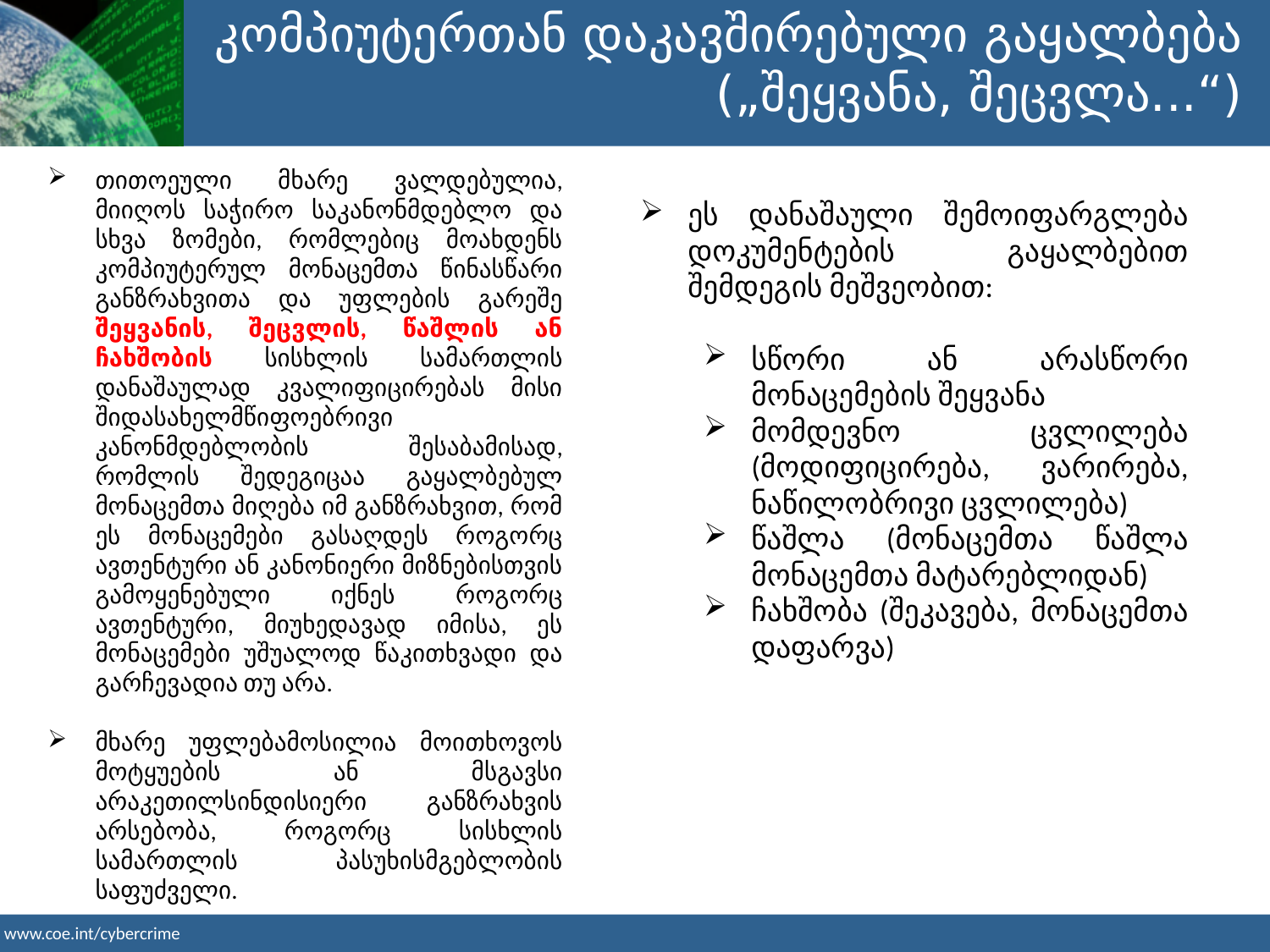

კომპიუტერთან დაკავშირებული გაყალბება („შეყვანა, შეცვლა...“)
თითოეული მხარე ვალდებულია, მიიღოს საჭირო საკანონმდებლო და სხვა ზომები, რომლებიც მოახდენს კომპიუტერულ მონაცემთა წინასწარი განზრახვითა და უფლების გარეშე შეყვანის, შეცვლის, წაშლის ან ჩახშობის სისხლის სამართლის დანაშაულად კვალიფიცირებას მისი შიდასახელმწიფოებრივი კანონმდებლობის შესაბამისად, რომლის შედეგიცაა გაყალბებულ მონაცემთა მიღება იმ განზრახვით, რომ ეს მონაცემები გასაღდეს როგორც ავთენტური ან კანონიერი მიზნებისთვის გამოყენებული იქნეს როგორც ავთენტური, მიუხედავად იმისა, ეს მონაცემები უშუალოდ წაკითხვადი და გარჩევადია თუ არა.

მხარე უფლებამოსილია მოითხოვოს მოტყუების ან მსგავსი არაკეთილსინდისიერი განზრახვის არსებობა, როგორც სისხლის სამართლის პასუხისმგებლობის საფუძველი.
ეს დანაშაული შემოიფარგლება დოკუმენტების გაყალბებით შემდეგის მეშვეობით:

სწორი ან არასწორი მონაცემების შეყვანა
მომდევნო ცვლილება (მოდიფიცირება, ვარირება, ნაწილობრივი ცვლილება)
წაშლა (მონაცემთა წაშლა მონაცემთა მატარებლიდან)
ჩახშობა (შეკავება, მონაცემთა დაფარვა)